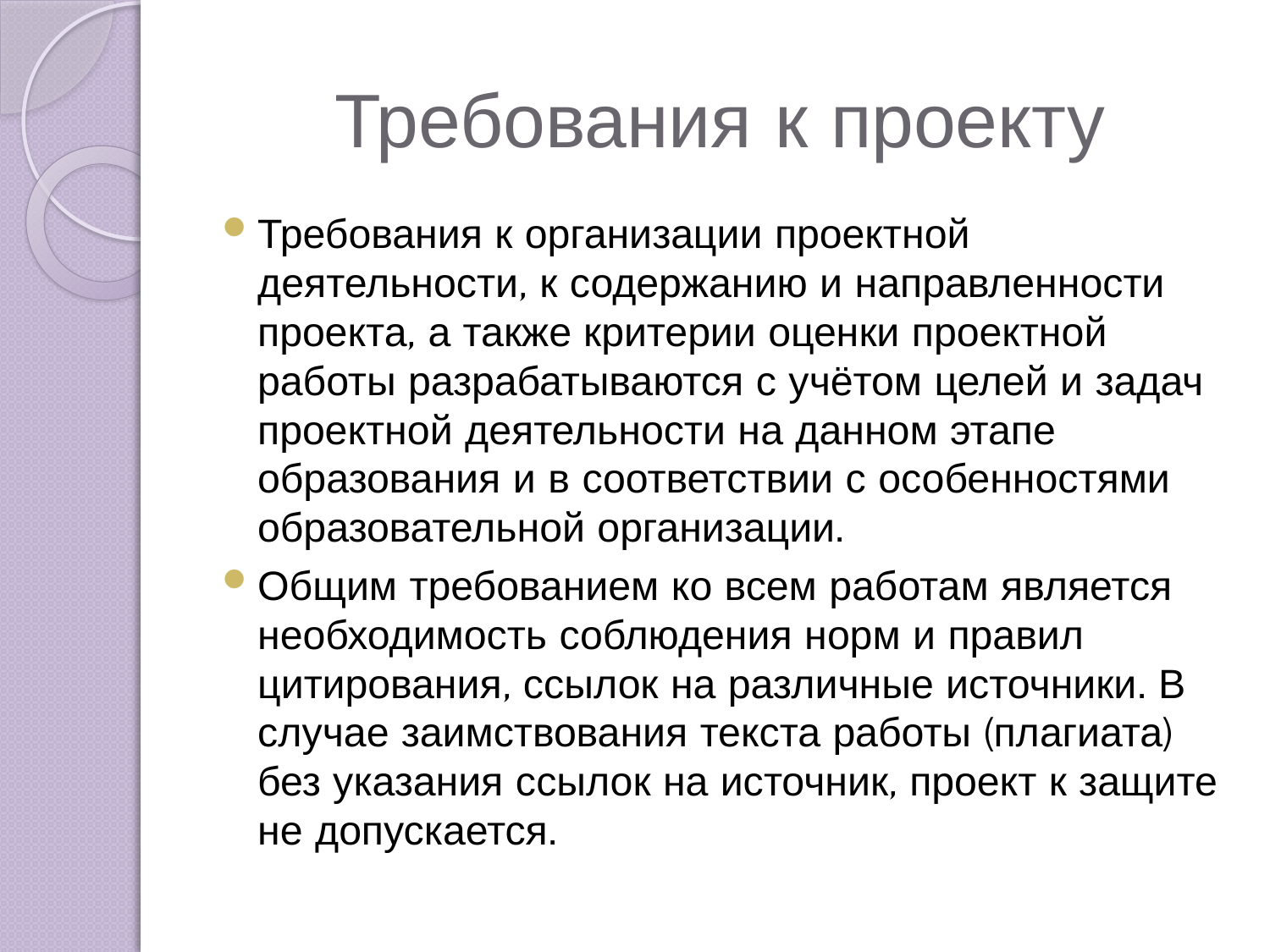

# Требования к проекту
Требования к организации проектной деятельности, к содержанию и направленности проекта, а также критерии оценки проектной работы разрабатываются с учётом целей и задач проектной деятельности на данном этапе образования и в соответствии с особенностями образовательной организации.
Общим требованием ко всем работам является необходимость соблюдения норм и правил цитирования, ссылок на различные источники. В случае заимствования текста работы (плагиата) без указания ссылок на источник, проект к защите не допускается.